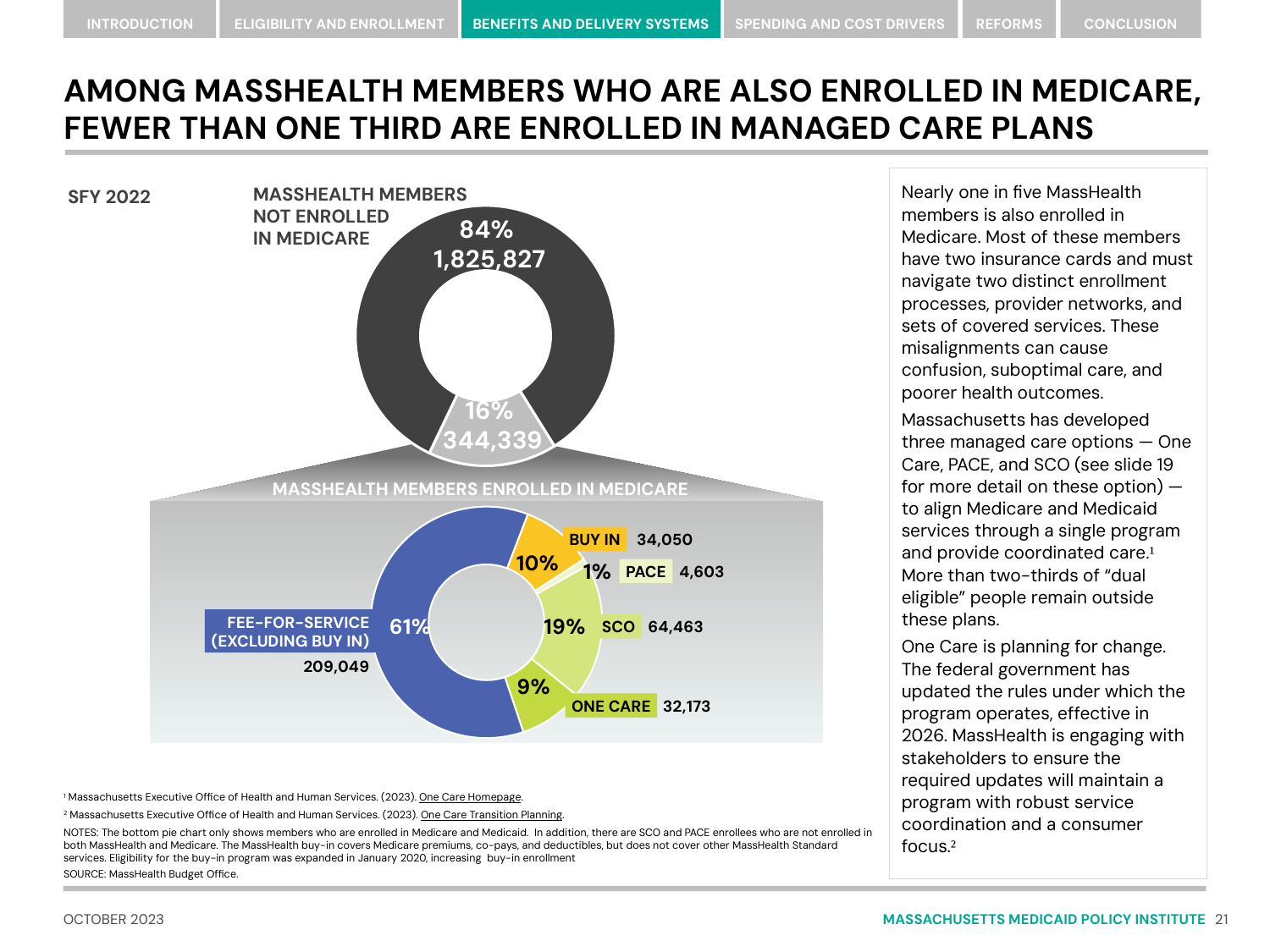

# Among MASSHEALTH members who are also enrolled in medicare, fewer than one third are enrolled in managed care plans

### Chart

| Category | Column1 |
|---|---|
Nearly one in five MassHealth members is also enrolled in Medicare. Most of these members have two insurance cards and must navigate two distinct enrollment processes, provider networks, and sets of covered services. These misalignments can cause confusion, suboptimal care, and poorer health outcomes.
Massachusetts has developed three managed care options — One Care, PACE, and SCO (see slide 19 for more detail on these option) — to align Medicare and Medicaid services through a single program and provide coordinated care.¹ More than two-thirds of “dual eligible” people remain outside these plans.
One Care is planning for change. The federal government has updated the rules under which the program operates, effective in 2026. MassHealth is engaging with stakeholders to ensure the required updates will maintain a program with robust service coordination and a consumer focus.²
MassHealth members not enrolled
in Medicare
SFY 2022
84%
 1,825,827
16%
 344,339

MassHealth members enrolled in Medicare

### Chart

| Category | Column1 |
|---|---|
| PACE | 1.0 |
| SCO | 19.0 |
| One Care | 9.0 |
| FFS (excluding buy in) | 61.0 |
| Buy in | 10.0 |
BUY IN
 34,050
10%
1%
PACE
4,603
61%
19%
Fee-for-service
(excluding Buy In)
209,049
SCO
64,463
9%
ONE CARE
32,173
1 Massachusetts Executive Office of Health and Human Services. (2023). One Care Homepage.
2 Massachusetts Executive Office of Health and Human Services. (2023). One Care Transition Planning.
notes: The bottom pie chart only shows members who are enrolled in Medicare and Medicaid.  In addition, there are SCO and PACE enrollees who are not enrolled in both MassHealth and Medicare. The MassHealth buy-in covers Medicare premiums, co-pays, and deductibles, but does not cover other MassHealth Standard services. Eligibility for the buy-in program was expanded in January 2020, increasing  buy-in enrollment
source: MassHealth Budget Office.
21